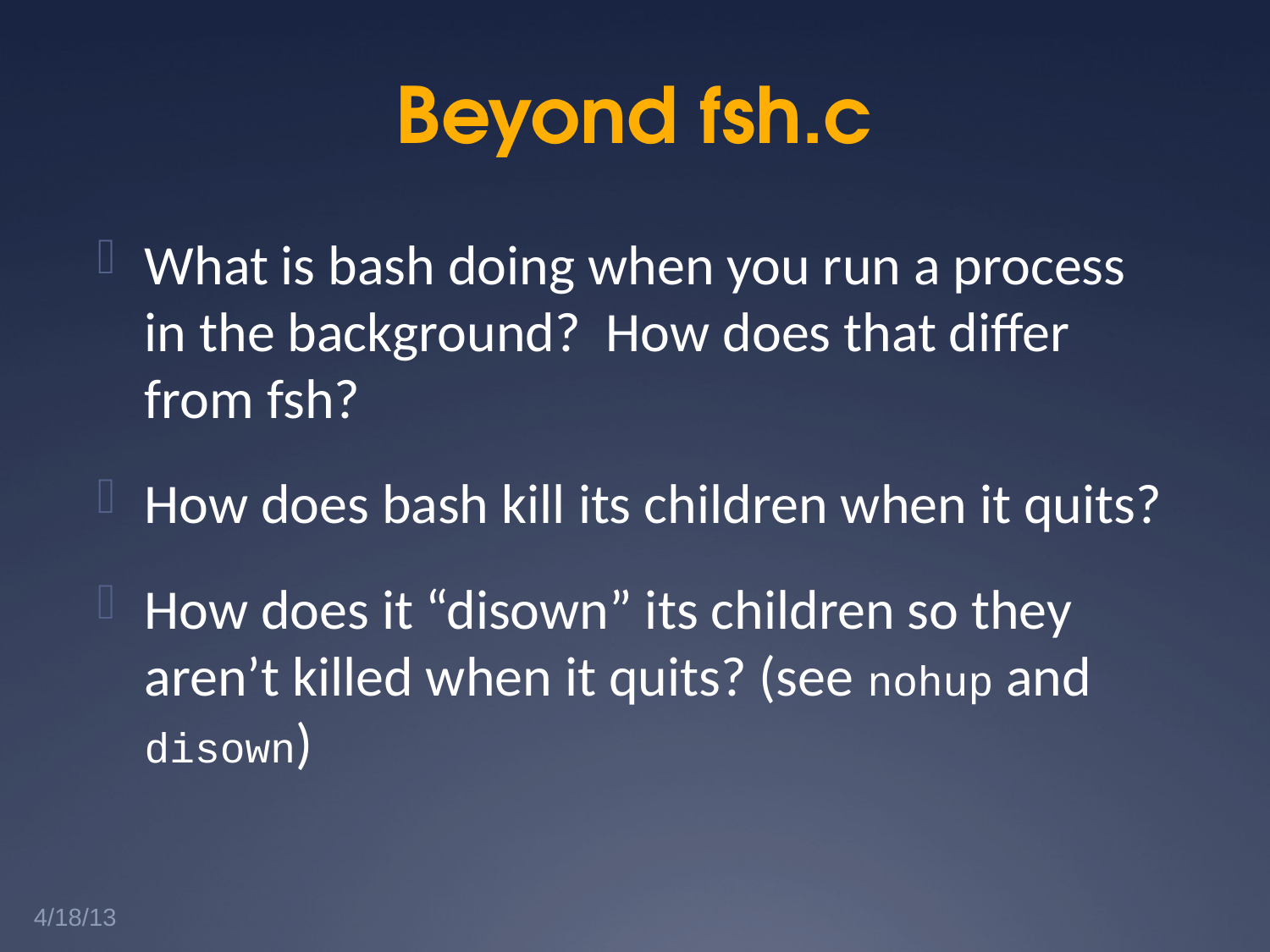

# Beyond fsh.c
What is bash doing when you run a process in the background?  How does that differ from fsh?
How does bash kill its children when it quits?
How does it “disown” its children so they aren’t killed when it quits? (see nohup and disown)
4/18/13